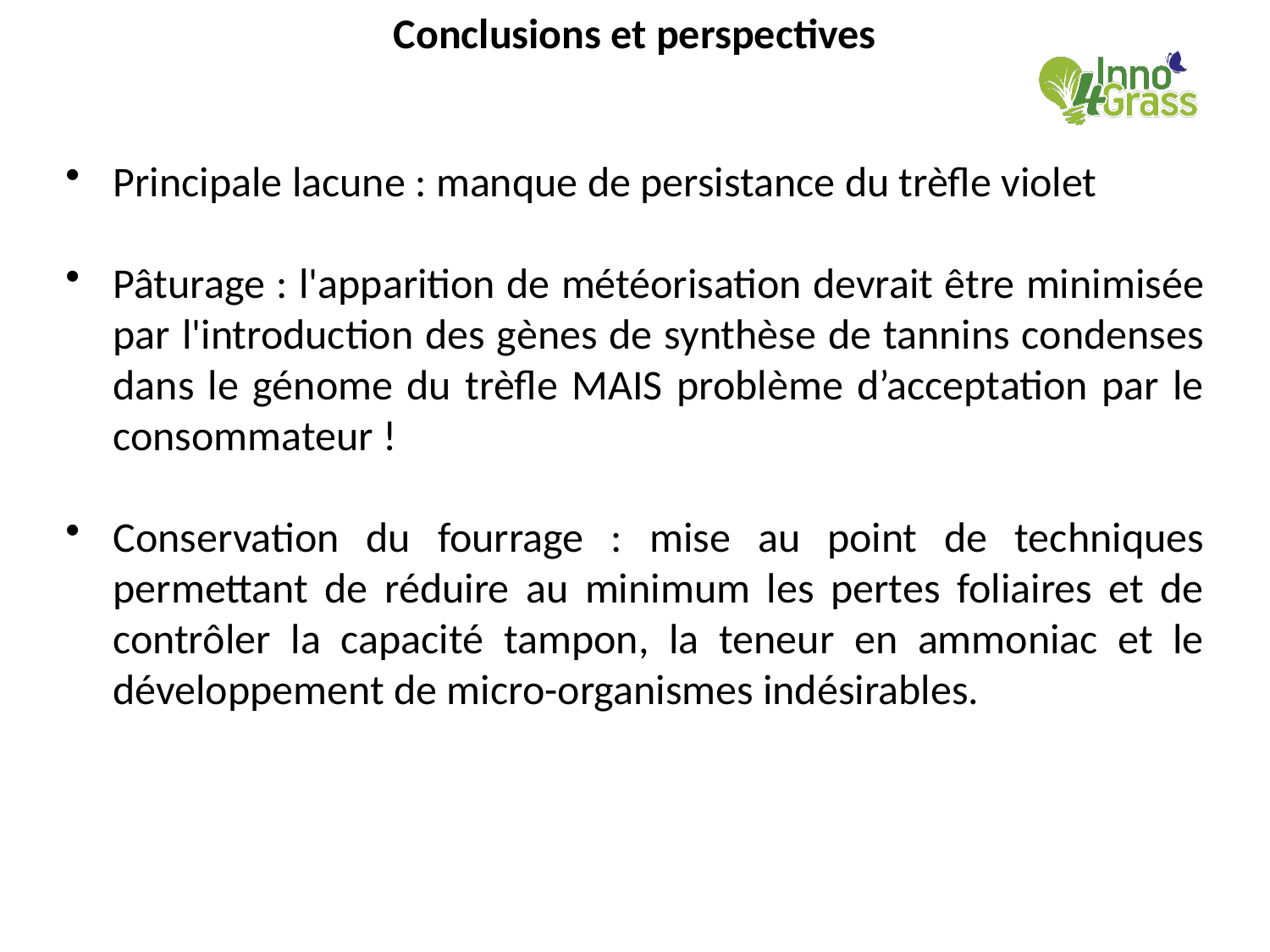

Conclusions et perspectives
#
Principale lacune : manque de persistance du trèfle violet

Pâturage : l'apparition de météorisation devrait être minimisée par l'introduction des gènes de synthèse de tannins condenses dans le génome du trèfle MAIS problème d’acceptation par le consommateur !

Conservation du fourrage : mise au point de techniques permettant de réduire au minimum les pertes foliaires et de contrôler la capacité tampon, la teneur en ammoniac et le développement de micro-organismes indésirables.